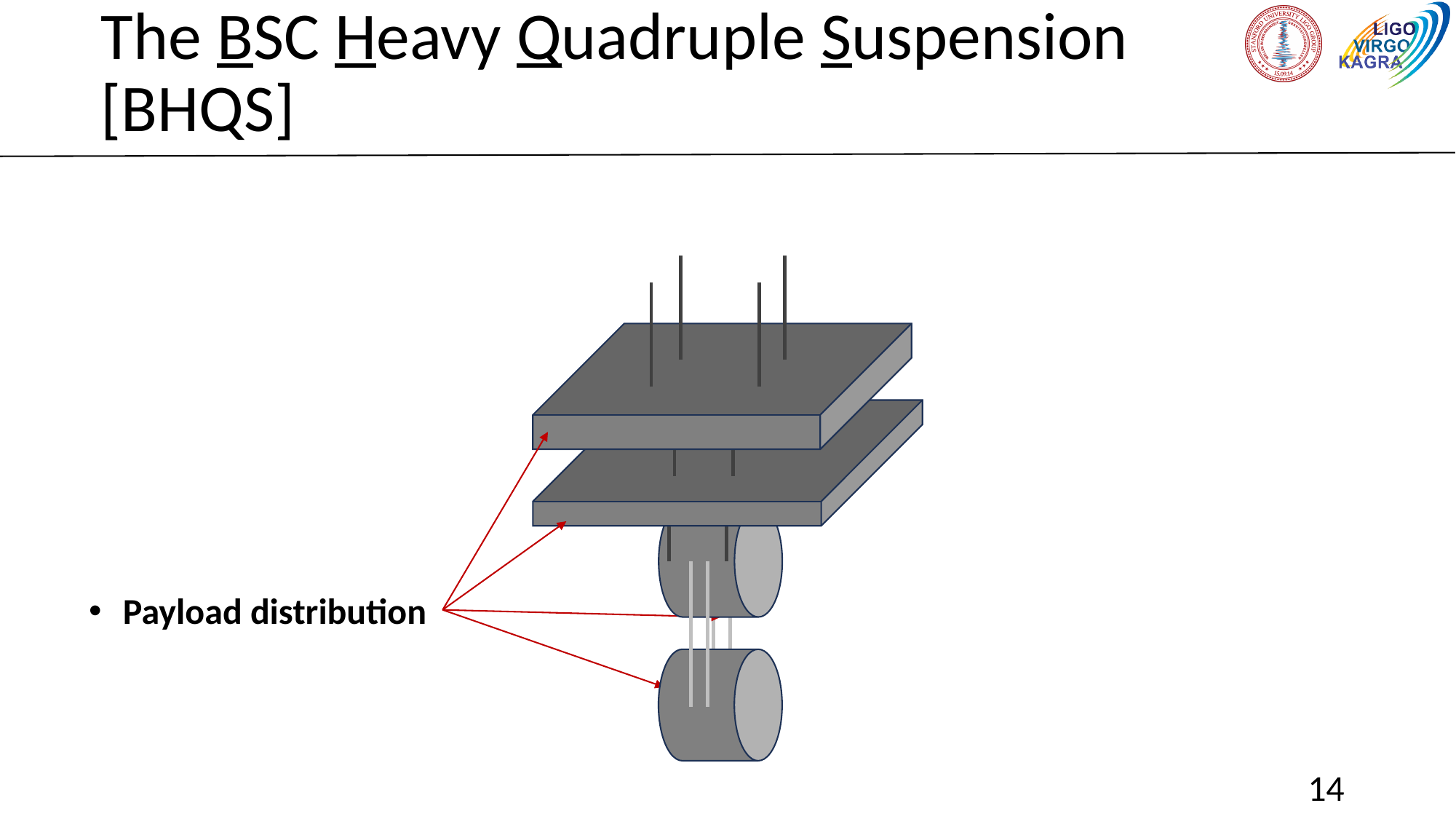

The BSC Heavy Quadruple Suspension
[BHQS]

Payload distribution
14